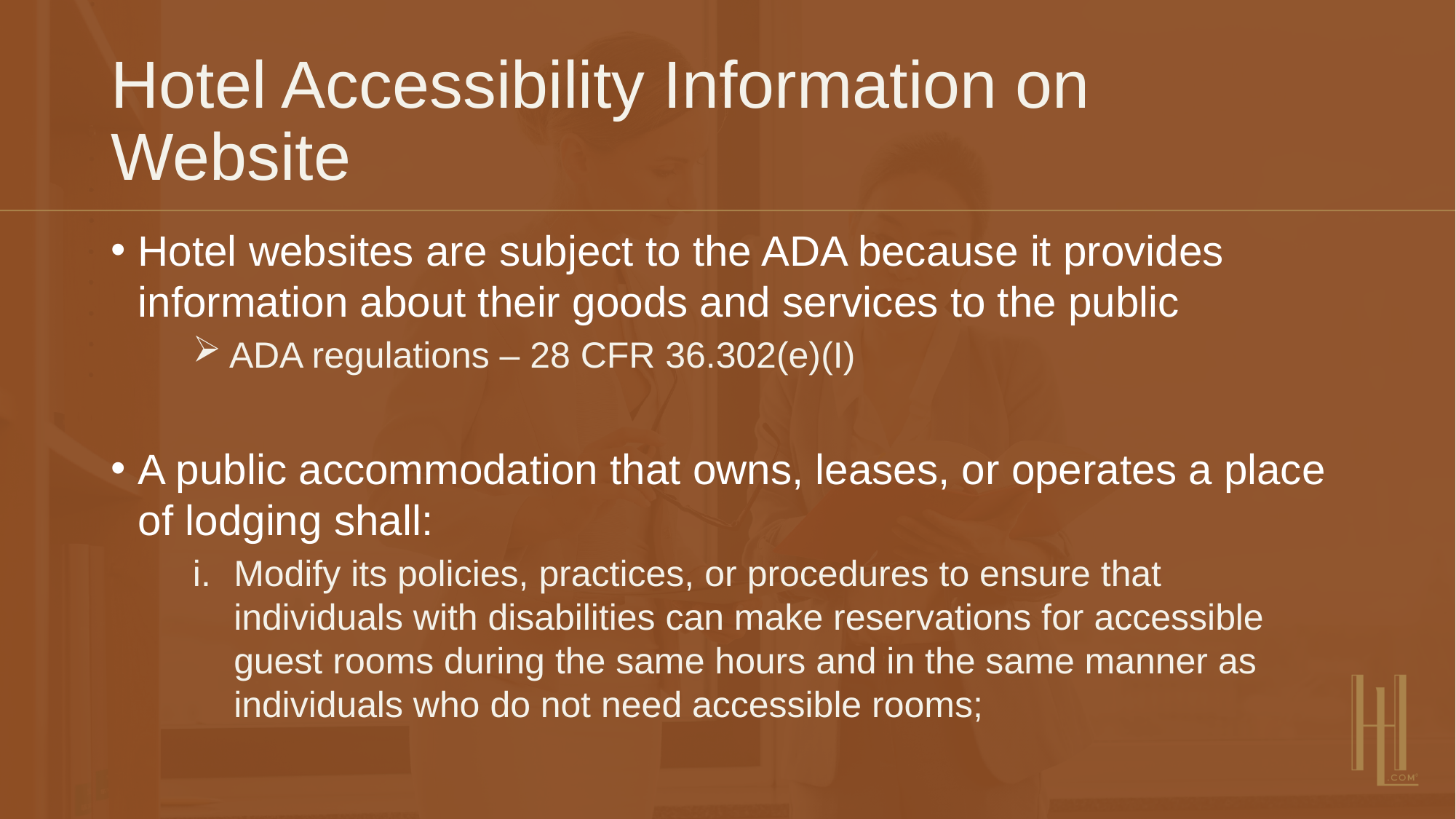

# Hotel Accessibility Information on Website
Hotel websites are subject to the ADA because it provides information about their goods and services to the public
ADA regulations – 28 CFR 36.302(e)(I)

A public accommodation that owns, leases, or operates a place of lodging shall:
Modify its policies, practices, or procedures to ensure that individuals with disabilities can make reservations for accessible guest rooms during the same hours and in the same manner as individuals who do not need accessible rooms;